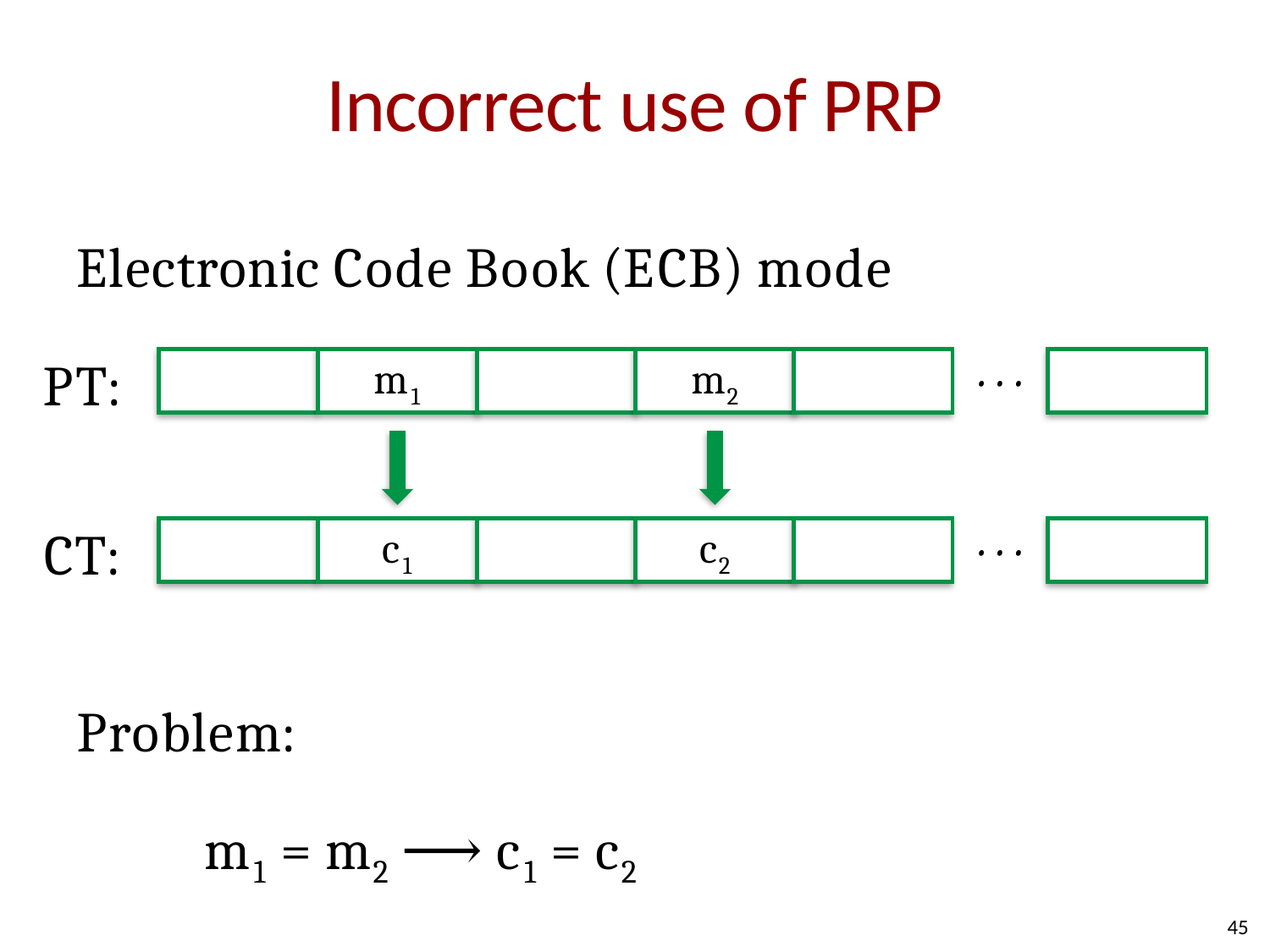

# Incorrect use of PRP
Electronic Code Book (ECB) mode

Problem:
	m1 = m2 ⟶ c1 = c2
PT:

m1

m2

• • •

CT:

c1

c2

• • •
45